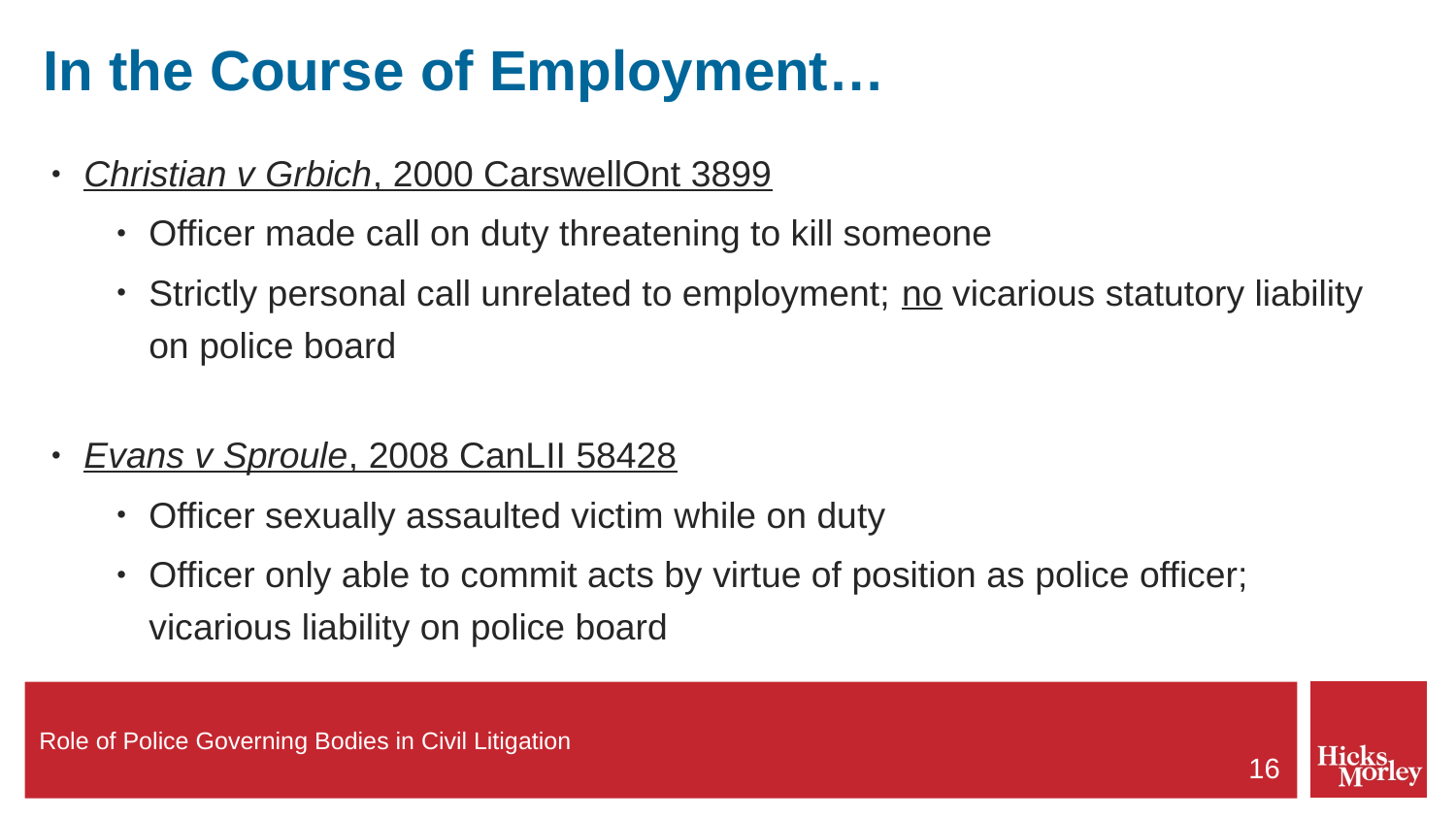

# In the Course of Employment…
Christian v Grbich, 2000 CarswellOnt 3899
Officer made call on duty threatening to kill someone
Strictly personal call unrelated to employment; no vicarious statutory liability on police board

Evans v Sproule, 2008 CanLII 58428
Officer sexually assaulted victim while on duty
Officer only able to commit acts by virtue of position as police officer; vicarious liability on police board

16